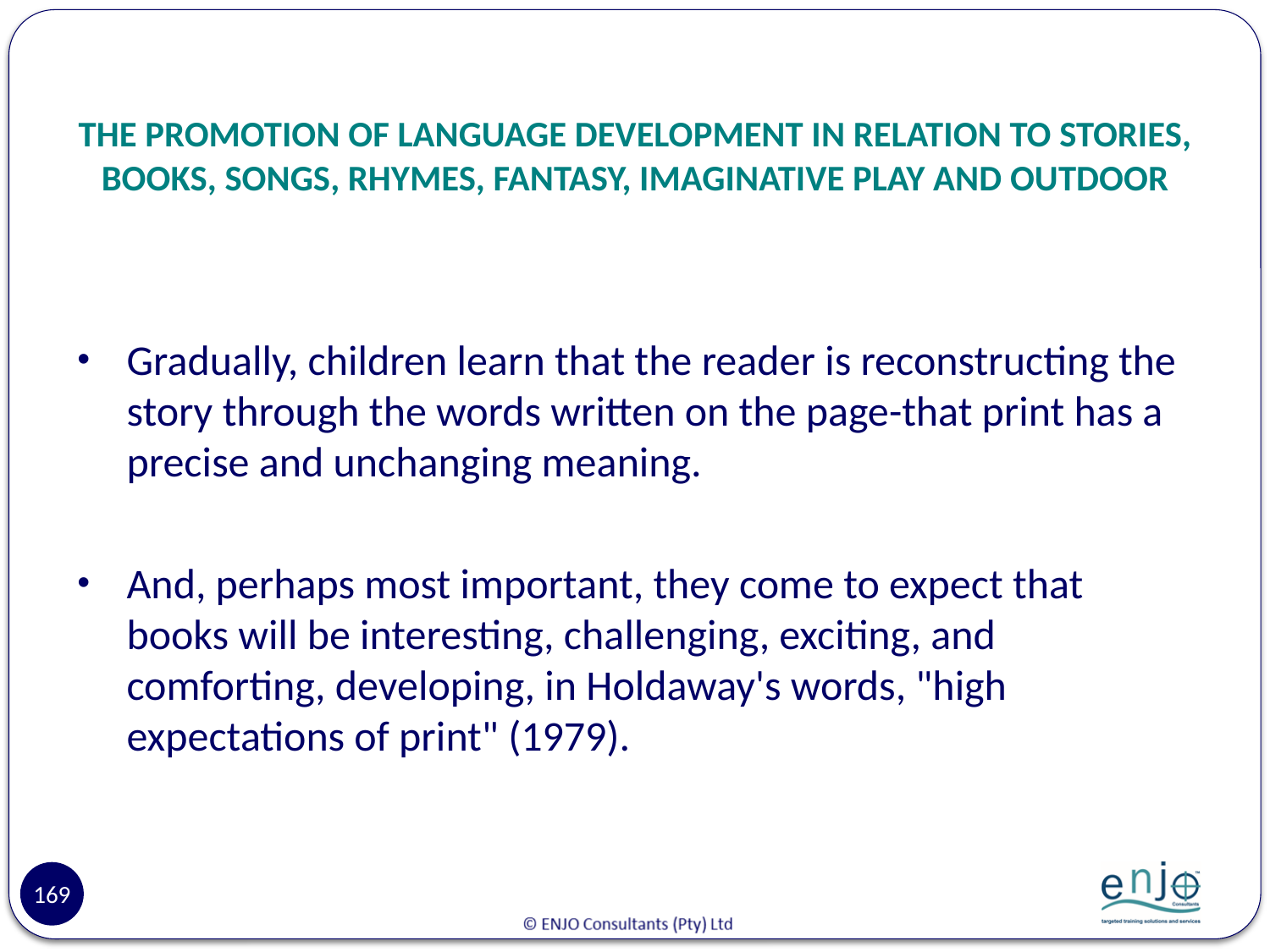

# THE PROMOTION OF LANGUAGE DEVELOPMENT IN RELATION TO STORIES, BOOKS, SONGS, RHYMES, FANTASY, IMAGINATIVE PLAY AND OUTDOOR
Gradually, children learn that the reader is reconstructing the story through the words written on the page-that print has a precise and unchanging meaning.

And, perhaps most important, they come to expect that books will be interesting, challenging, exciting, and comforting, developing, in Holdaway's words, "high expectations of print" (1979).
169